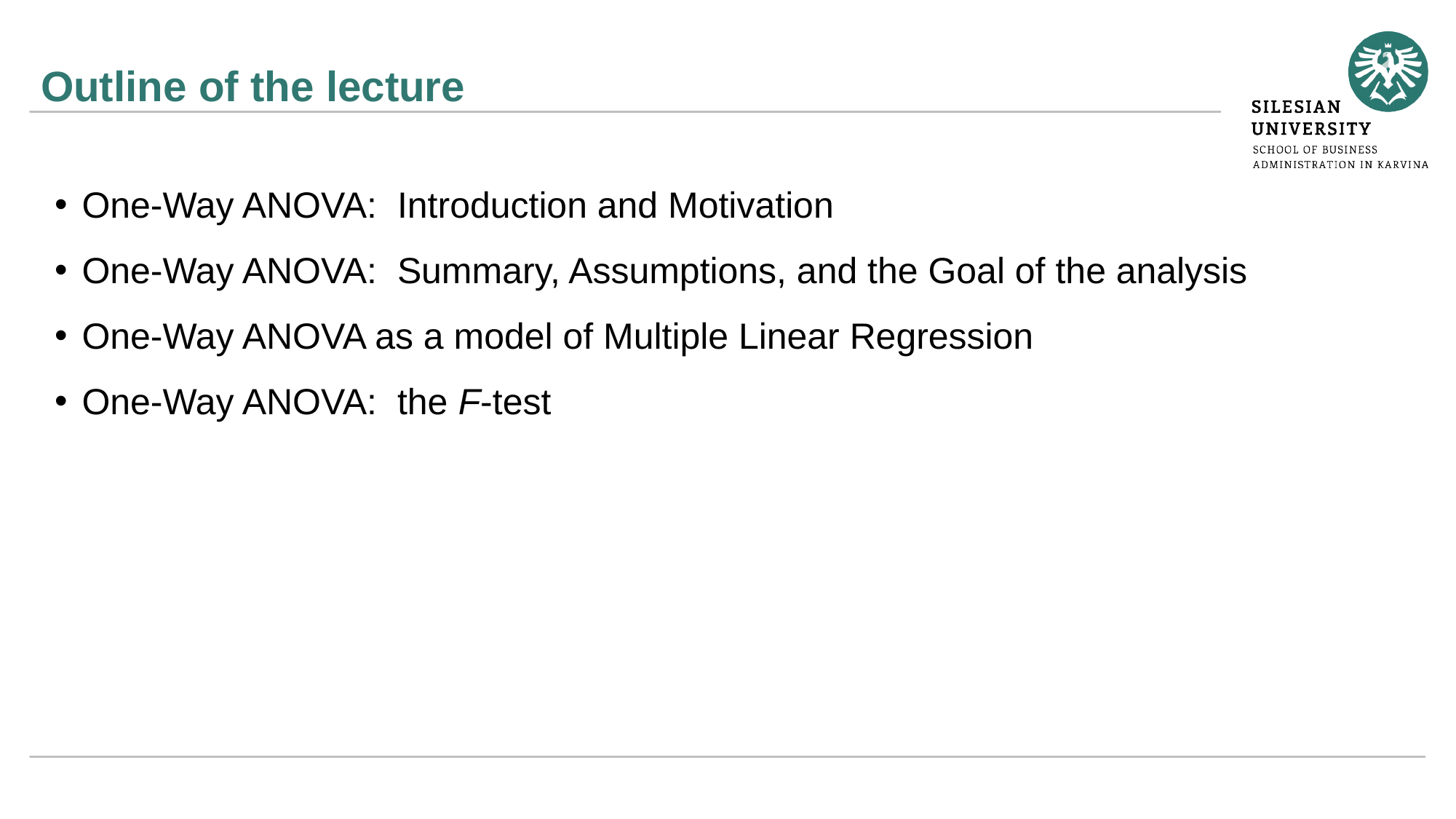

One-Way ANOVA:  Introduction and Motivation
One-Way ANOVA:  Summary, Assumptions, and the Goal of the analysis
One-Way ANOVA as a model of Multiple Linear Regression
One-Way ANOVA:  the F-test